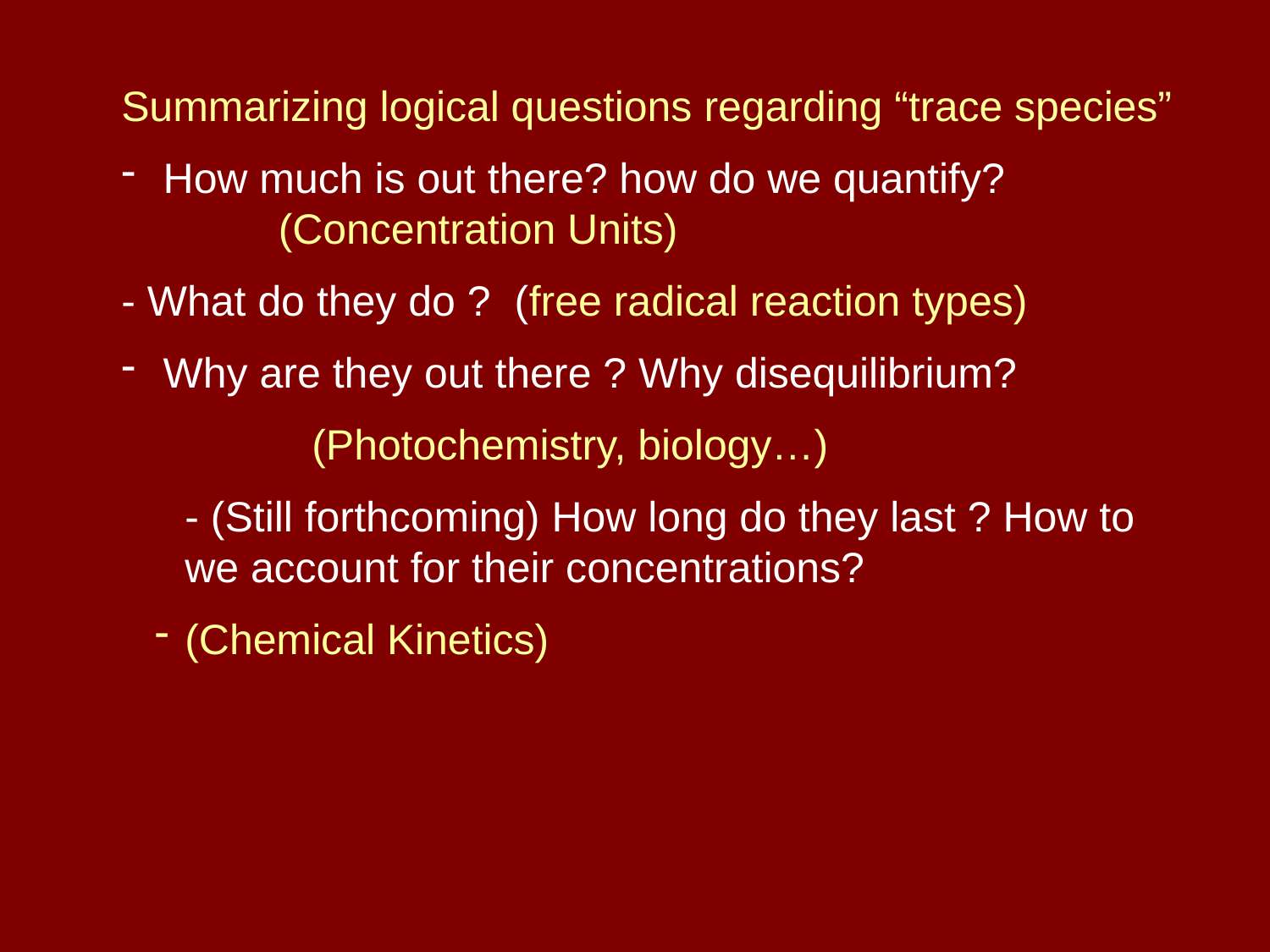

Summarizing logical questions regarding “trace species”
 How much is out there? how do we quantify? 			(Concentration Units)
- What do they do ?  (free radical reaction types)
 Why are they out there ? Why disequilibrium?
	(Photochemistry, biology…)
- (Still forthcoming) How long do they last ? How to we account for their concentrations?
(Chemical Kinetics)